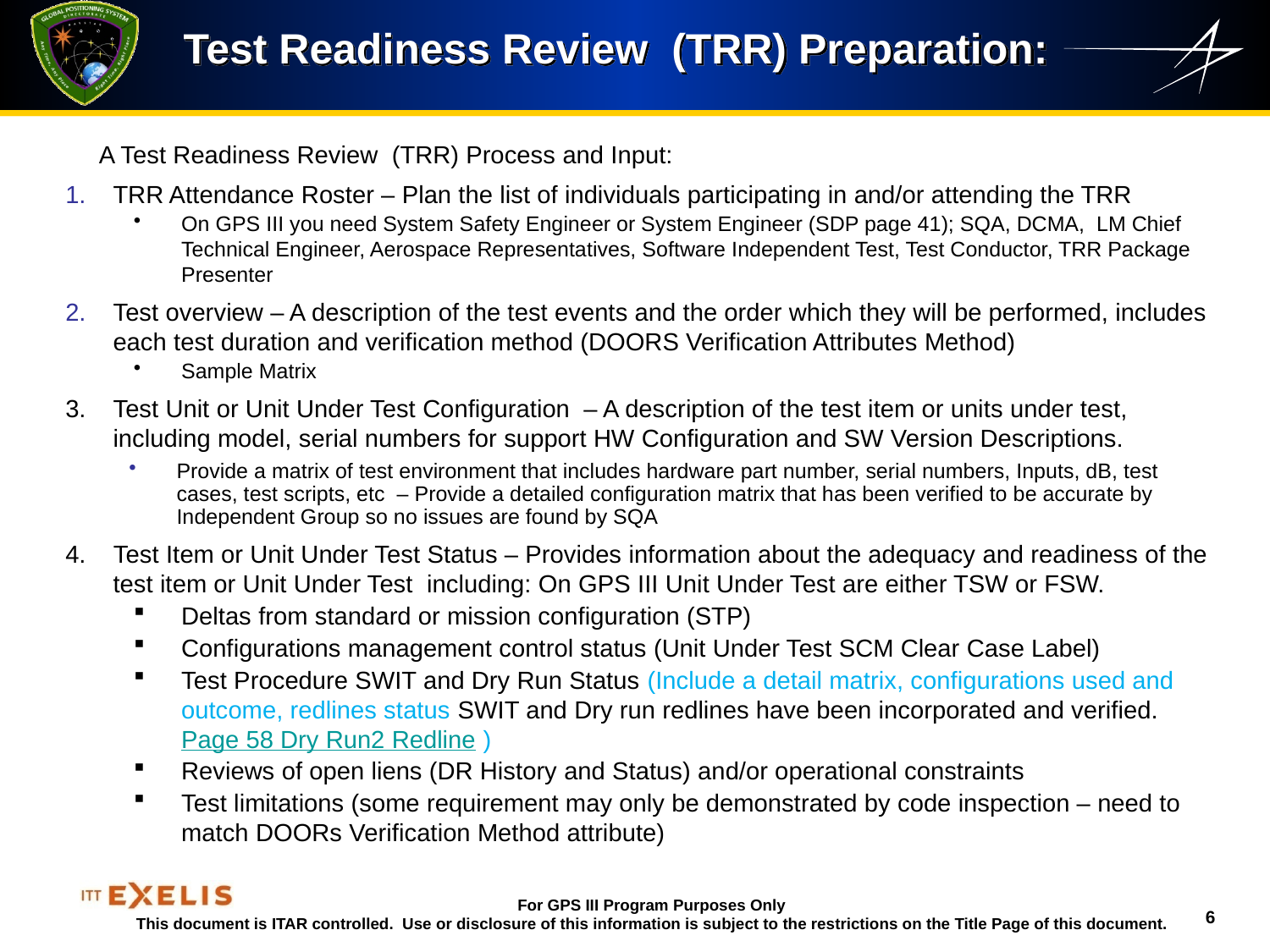

# Test Readiness Review  (TRR) Preparation:
	A Test Readiness Review  (TRR) Process and Input:
TRR Attendance Roster – Plan the list of individuals participating in and/or attending the TRR
On GPS III you need System Safety Engineer or System Engineer (SDP page 41); SQA, DCMA,  LM Chief Technical Engineer, Aerospace Representatives, Software Independent Test, Test Conductor, TRR Package Presenter
Test overview – A description of the test events and the order which they will be performed, includes each test duration and verification method (DOORS Verification Attributes Method)
Sample Matrix
3. 	Test Unit or Unit Under Test Configuration  – A description of the test item or units under test, including model, serial numbers for support HW Configuration and SW Version Descriptions.
Provide a matrix of test environment that includes hardware part number, serial numbers, Inputs, dB, test cases, test scripts, etc  – Provide a detailed configuration matrix that has been verified to be accurate by Independent Group so no issues are found by SQA
4.    Test Item or Unit Under Test Status – Provides information about the adequacy and readiness of the test item or Unit Under Test  including: On GPS III Unit Under Test are either TSW or FSW.
Deltas from standard or mission configuration (STP)
Configurations management control status (Unit Under Test SCM Clear Case Label)
Test Procedure SWIT and Dry Run Status (Include a detail matrix, configurations used and outcome, redlines status SWIT and Dry run redlines have been incorporated and verified. Page 58 Dry Run2 Redline )
Reviews of open liens (DR History and Status) and/or operational constraints
Test limitations (some requirement may only be demonstrated by code inspection – need to match DOORs Verification Method attribute)